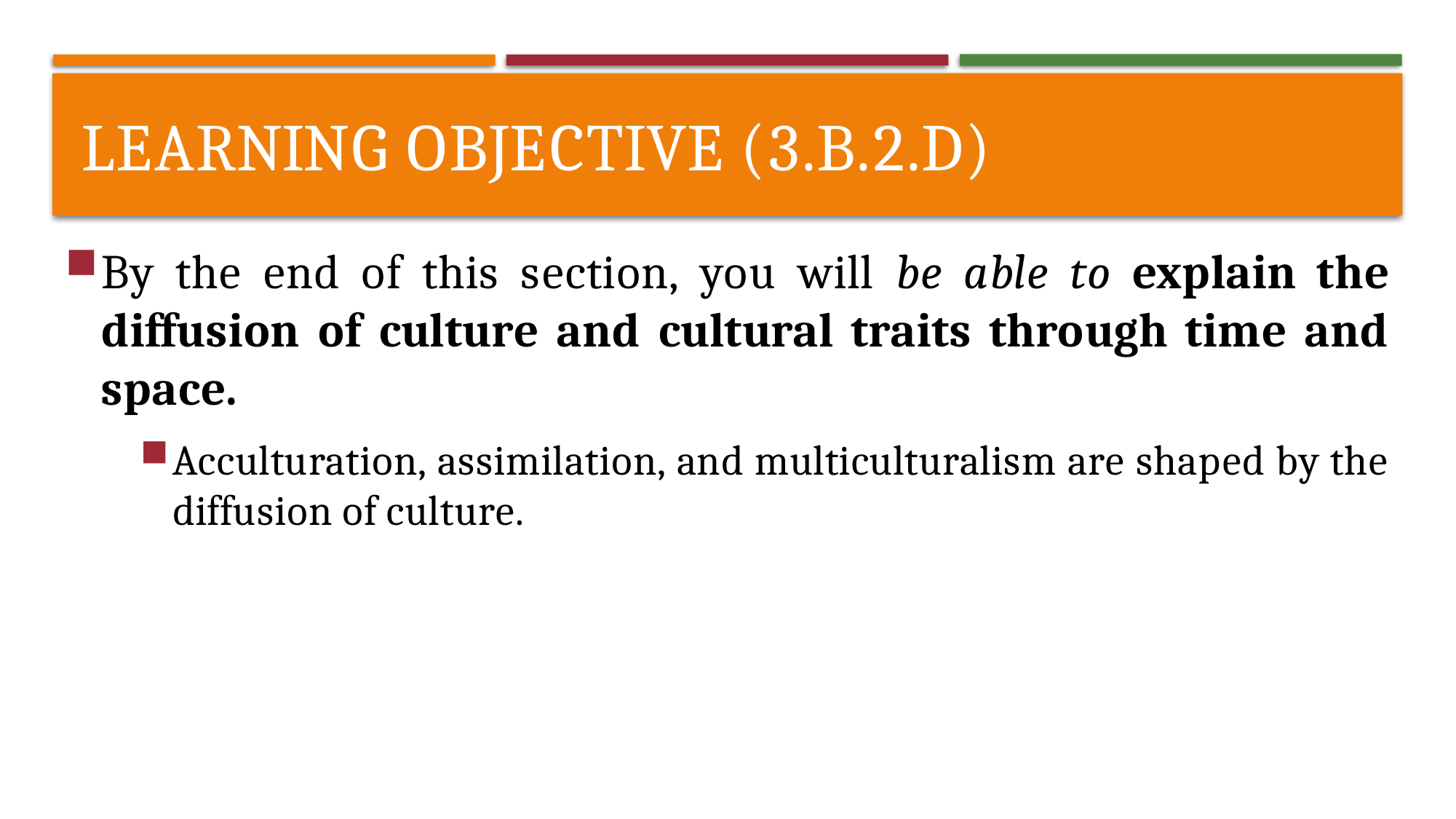

# Learning Objective (3.B.2.d)
By the end of this section, you will be able to explain the diffusion of culture and cultural traits through time and space.
Acculturation, assimilation, and multiculturalism are shaped by the diffusion of culture.